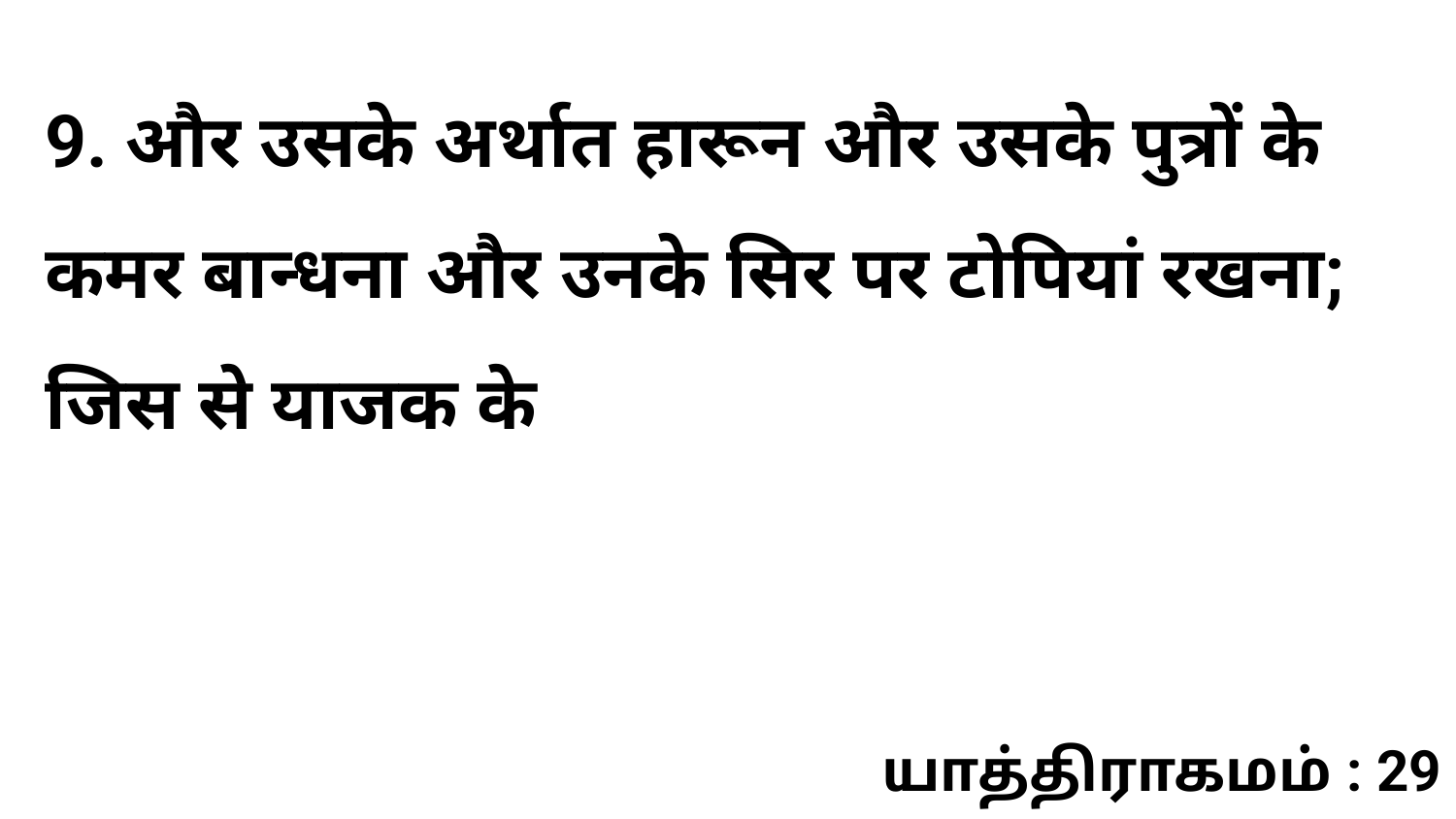

9. और उसके अर्थात हारून और उसके पुत्रों के कमर बान्धना और उनके सिर पर टोपियां रखना; जिस से याजक के
யாத்திராகமம் : 29